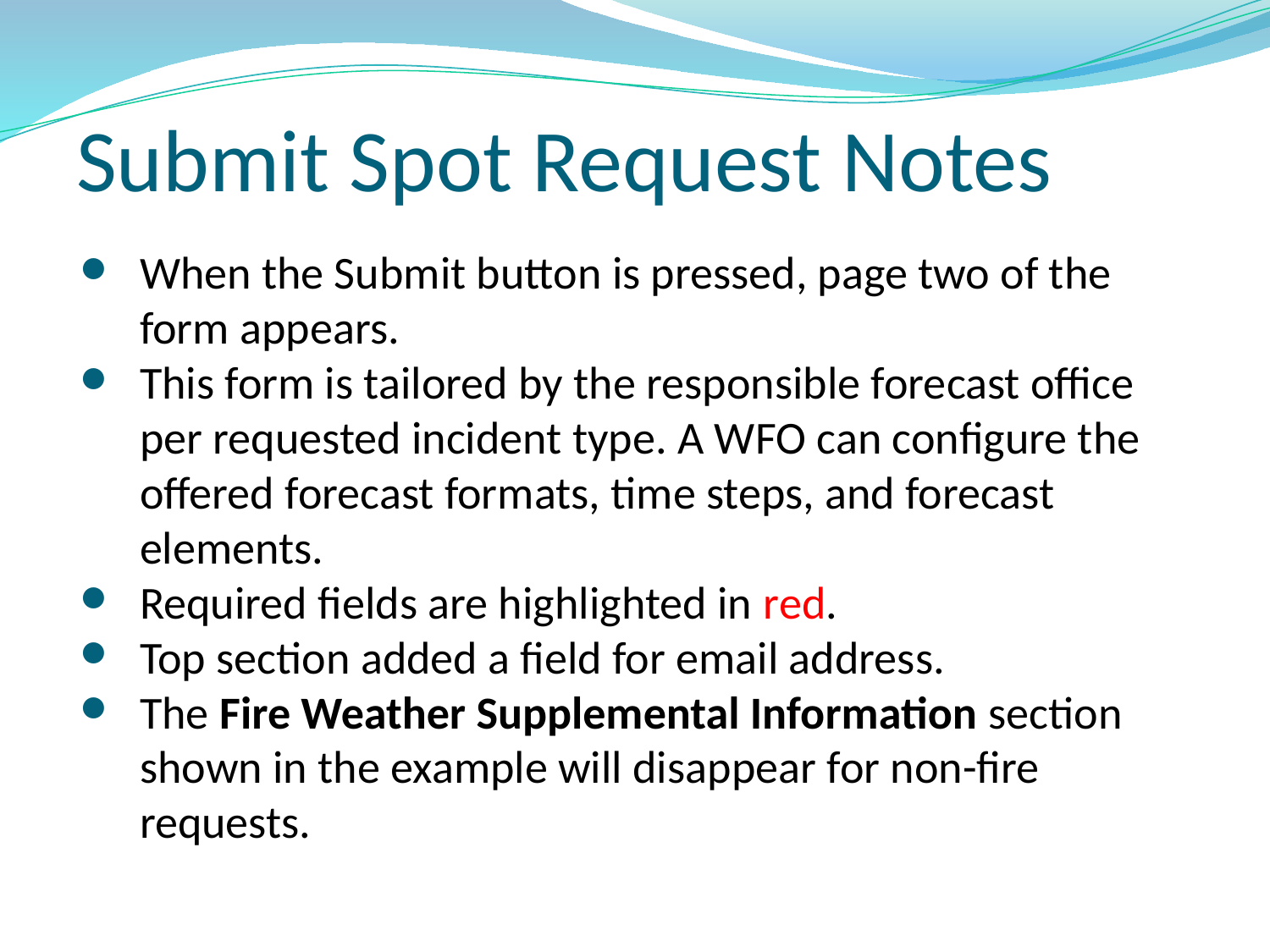

# Submit Spot Request Notes
When the Submit button is pressed, page two of the form appears.
This form is tailored by the responsible forecast office per requested incident type. A WFO can configure the offered forecast formats, time steps, and forecast elements.
Required fields are highlighted in red.
Top section added a field for email address.
The Fire Weather Supplemental Information section shown in the example will disappear for non-fire requests.